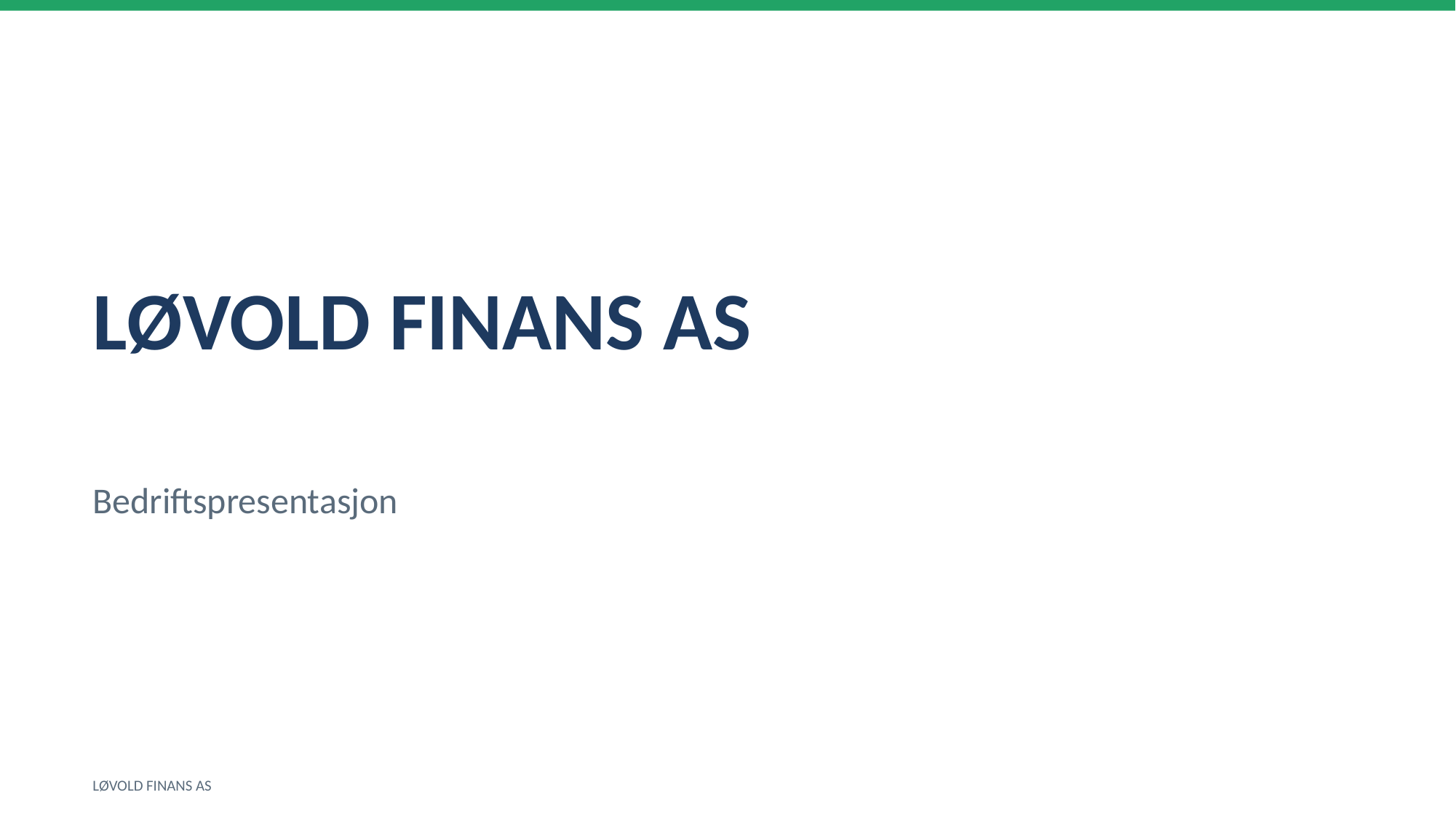

LØVOLD FINANS AS
Bedriftspresentasjon
LØVOLD FINANS AS